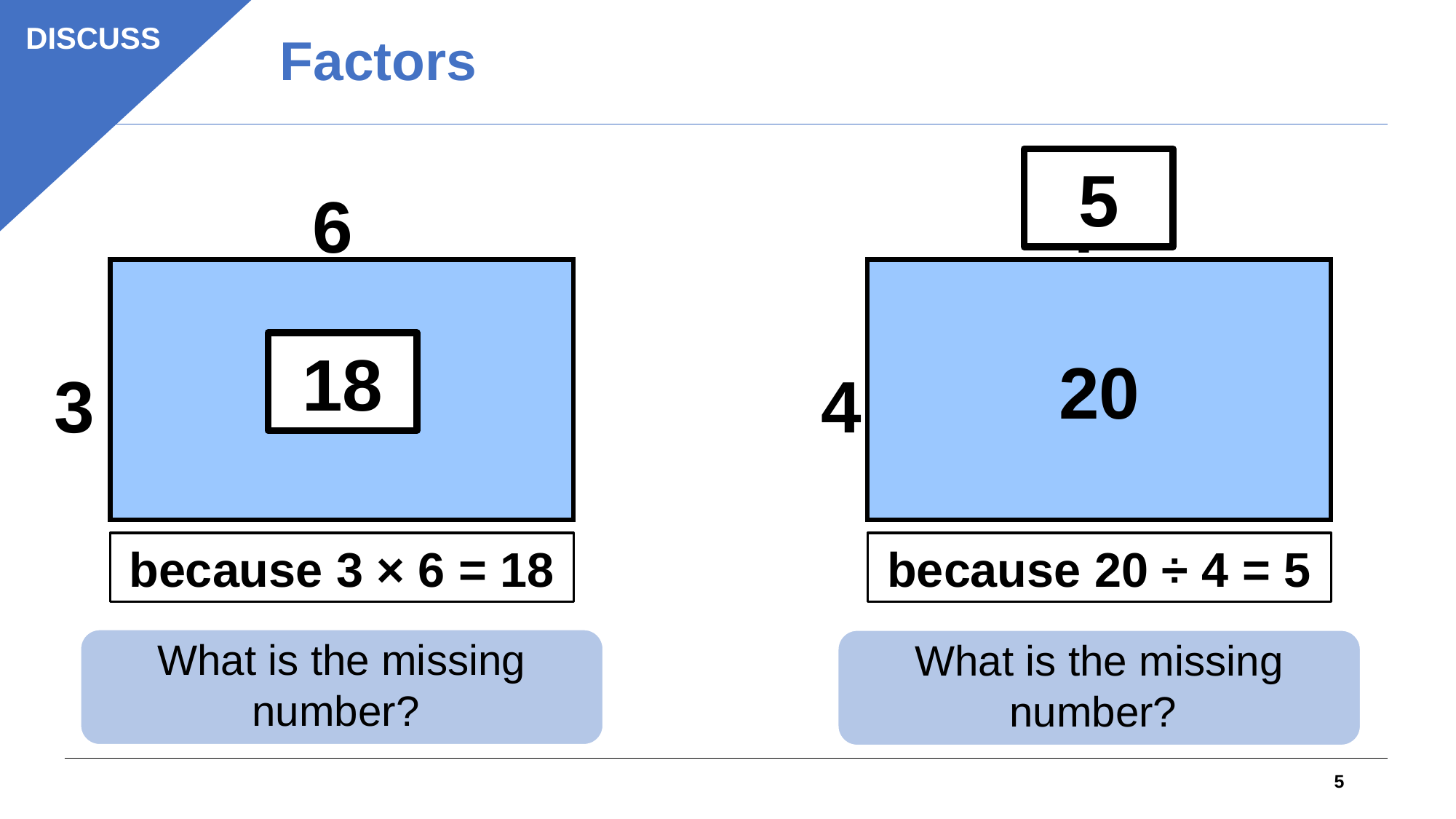

Factors
DISCUSS
5
?
6
20
?
18
4
3
because 3 × 6 = 18
because 20 ÷ 4 = 5

What is the missing number?

What is the missing number?

5